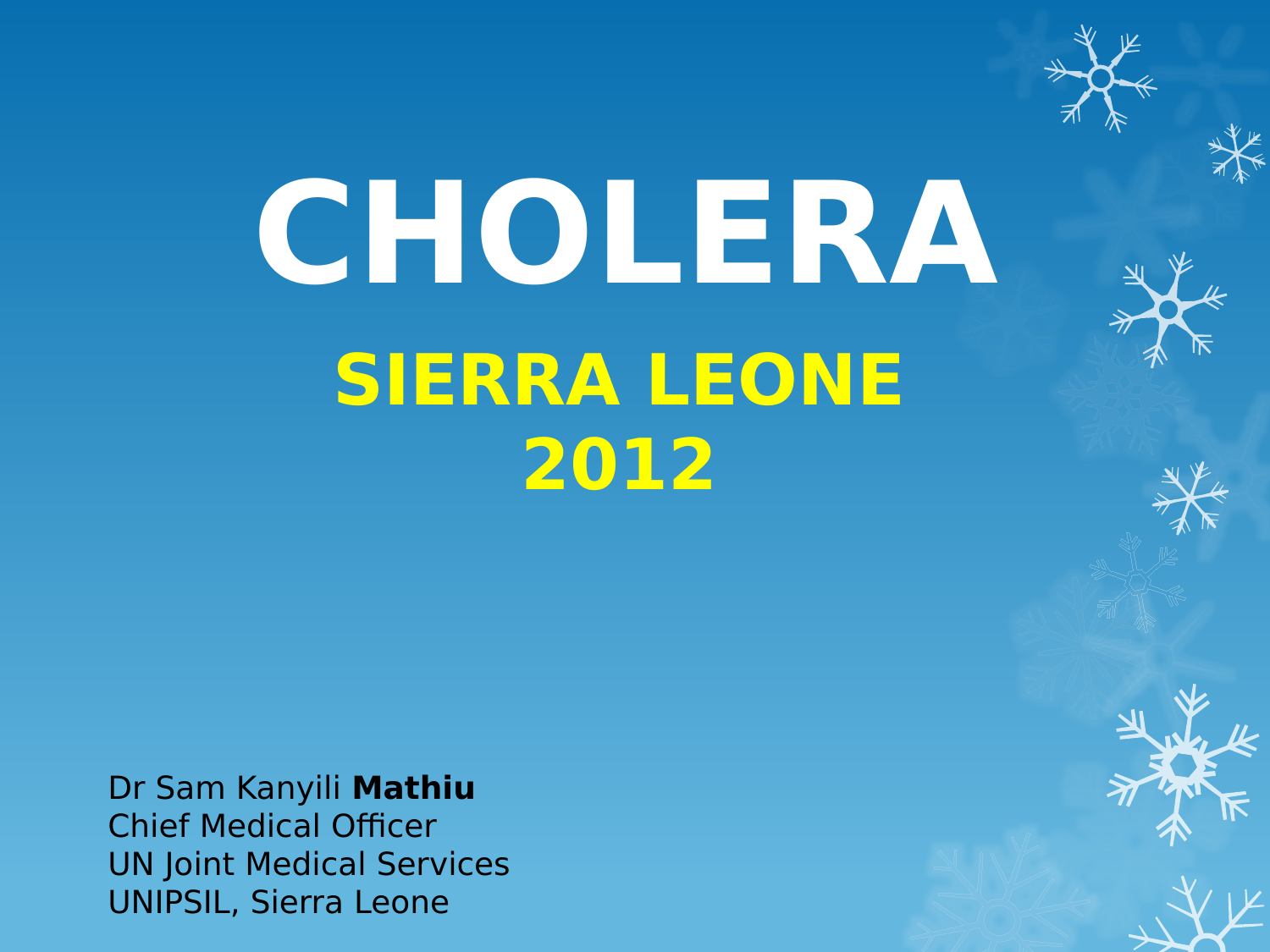

# CHOLERA
SIERRA LEONE 2012
Dr Sam Kanyili Mathiu
Chief Medical Officer
UN Joint Medical Services     UNIPSIL, Sierra Leone